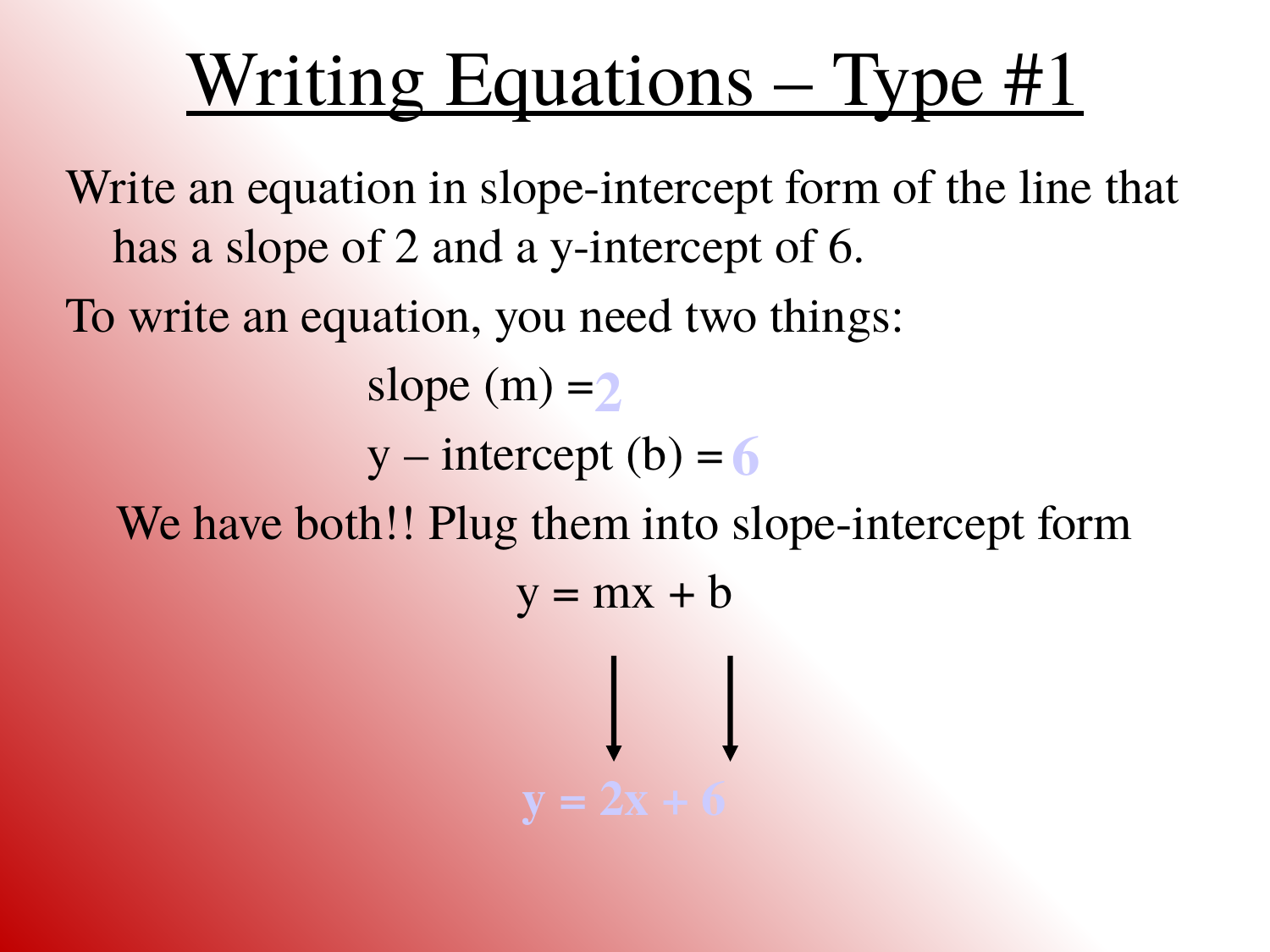

# Writing Equations – Type #1
Write an equation in slope-intercept form of the line that has a slope of 2 and a y-intercept of 6.
To write an equation, you need two things:
			slope (m) =
			y – intercept (b) =
We have both!! Plug them into slope-intercept form
y = mx + b

y = 2x + 6
2
6